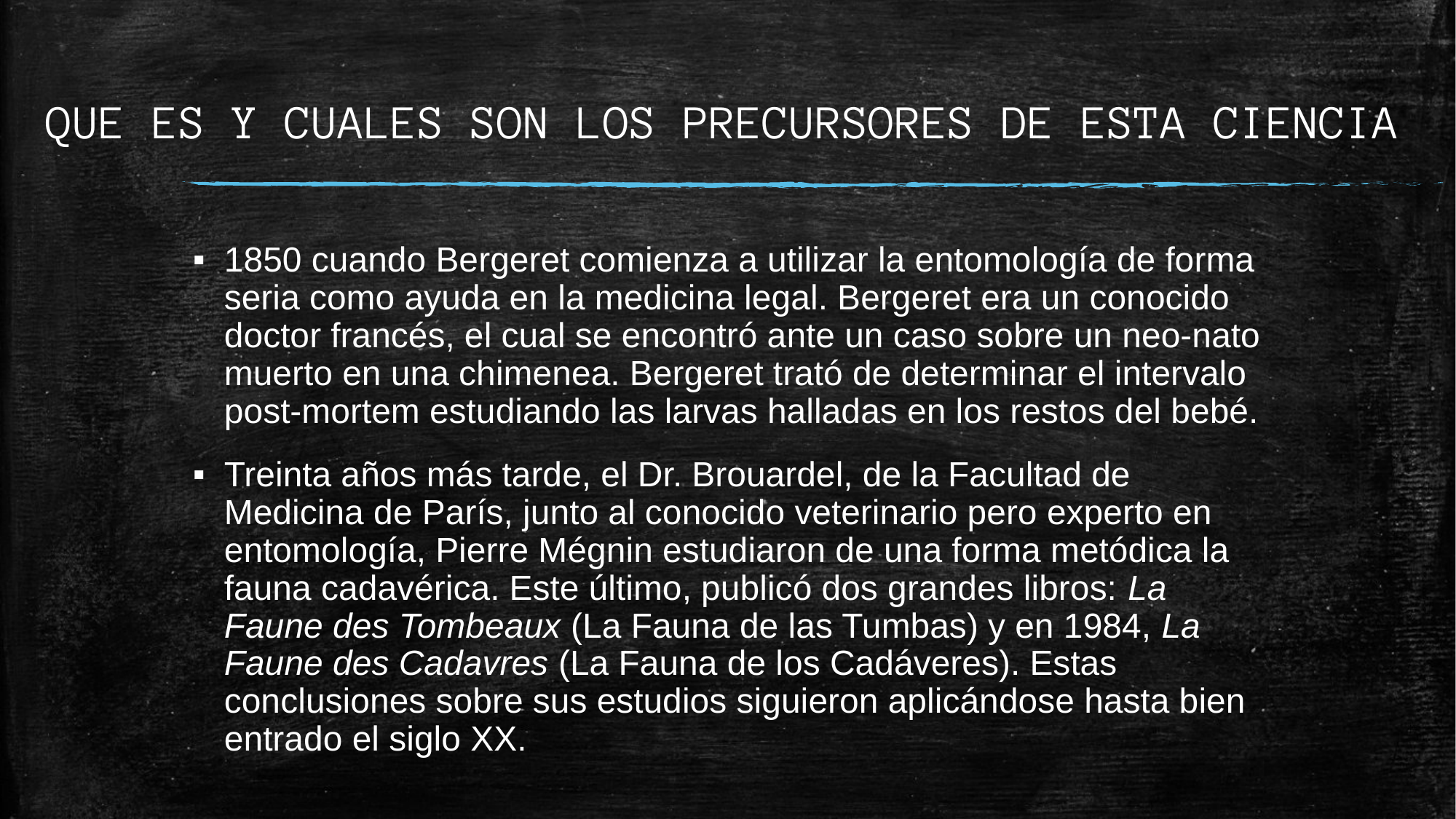

# QUE ES Y CUALES SON LOS PRECURSORES DE ESTA CIENCIA
1850 cuando Bergeret comienza a utilizar la entomología de forma seria como ayuda en la medicina legal. Bergeret era un conocido doctor francés, el cual se encontró ante un caso sobre un neo-nato muerto en una chimenea. Bergeret trató de determinar el intervalo post-mortem estudiando las larvas halladas en los restos del bebé.
Treinta años más tarde, el Dr. Brouardel, de la Facultad de Medicina de París, junto al conocido veterinario pero experto en entomología, Pierre Mégnin estudiaron de una forma metódica la fauna cadavérica. Este último, publicó dos grandes libros: La Faune des Tombeaux (La Fauna de las Tumbas) y en 1984, La Faune des Cadavres (La Fauna de los Cadáveres). Estas conclusiones sobre sus estudios siguieron aplicándose hasta bien entrado el siglo XX.